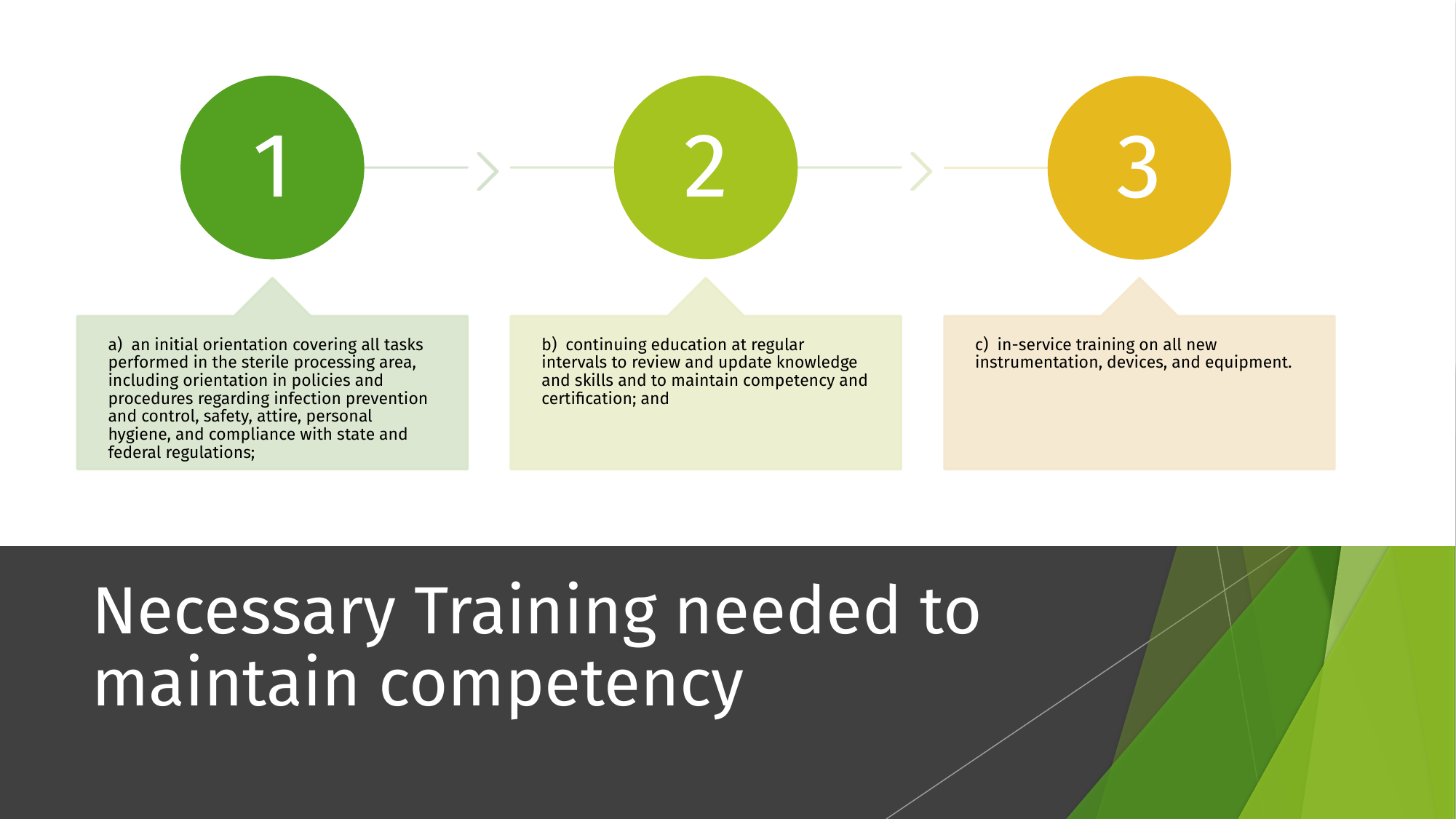

1
a)  an initial orientation covering all tasks performed in the sterile processing area, including orientation in policies and procedures regarding infection prevention and control, safety, attire, personal hygiene, and compliance with state and federal regulations;
2
b)  continuing education at regular intervals to review and update knowledge and skills and to maintain competency and certification; and
3
c)  in-service training on all new instrumentation, devices, and equipment.

# Necessary Training needed to maintain competency